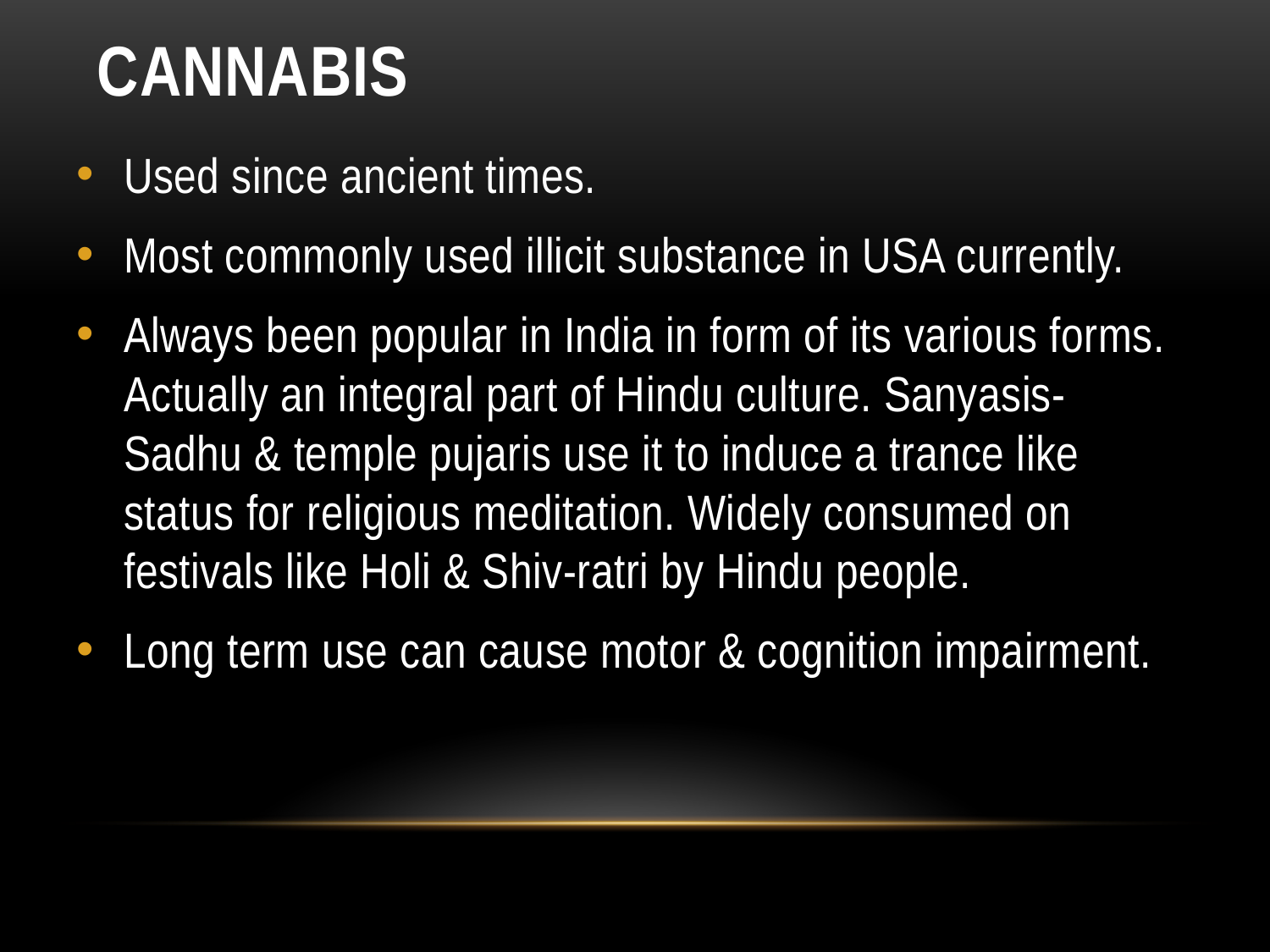

# CANNABIS
Used since ancient times.
Most commonly used illicit substance in USA currently.
Always been popular in India in form of its various forms. Actually an integral part of Hindu culture. Sanyasis-Sadhu & temple pujaris use it to induce a trance like status for religious meditation. Widely consumed on festivals like Holi & Shiv-ratri by Hindu people.
Long term use can cause motor & cognition impairment.